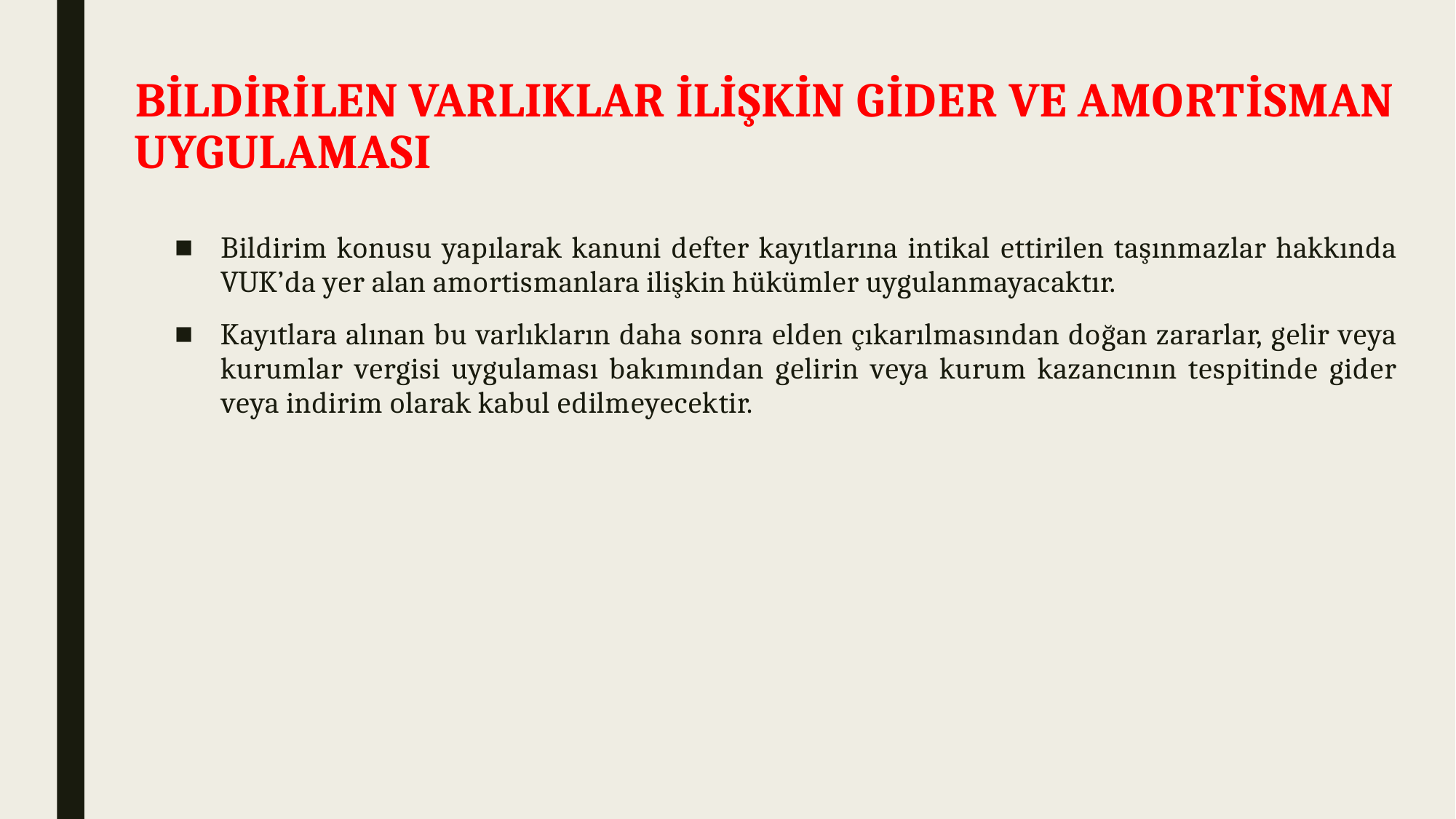

# BİLDİRİLEN VARLIKLAR İLİŞKİN GİDER VE AMORTİSMAN UYGULAMASI
Bildirim konusu yapılarak kanuni defter kayıtlarına intikal ettirilen taşınmazlar hakkında VUK’da yer alan amortismanlara ilişkin hükümler uygulanmayacaktır.
Kayıtlara alınan bu varlıkların daha sonra elden çıkarılmasından doğan zararlar, gelir veya kurumlar vergisi uygulaması bakımından gelirin veya kurum kazancının tespitinde gider veya indirim olarak kabul edilmeyecektir.